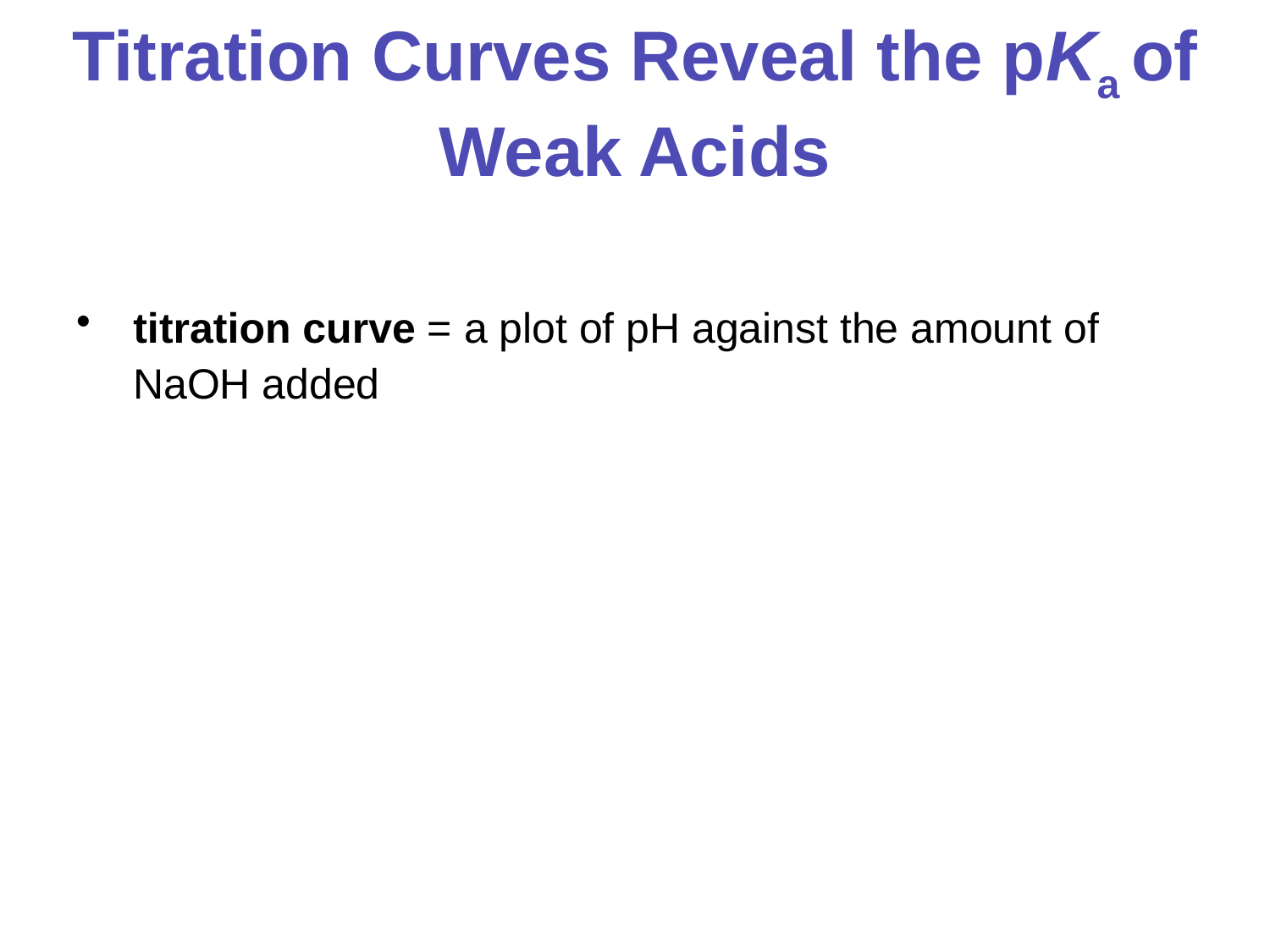

# Titration Curves Reveal the pKa of Weak Acids
titration curve = a plot of pH against the amount of NaOH added